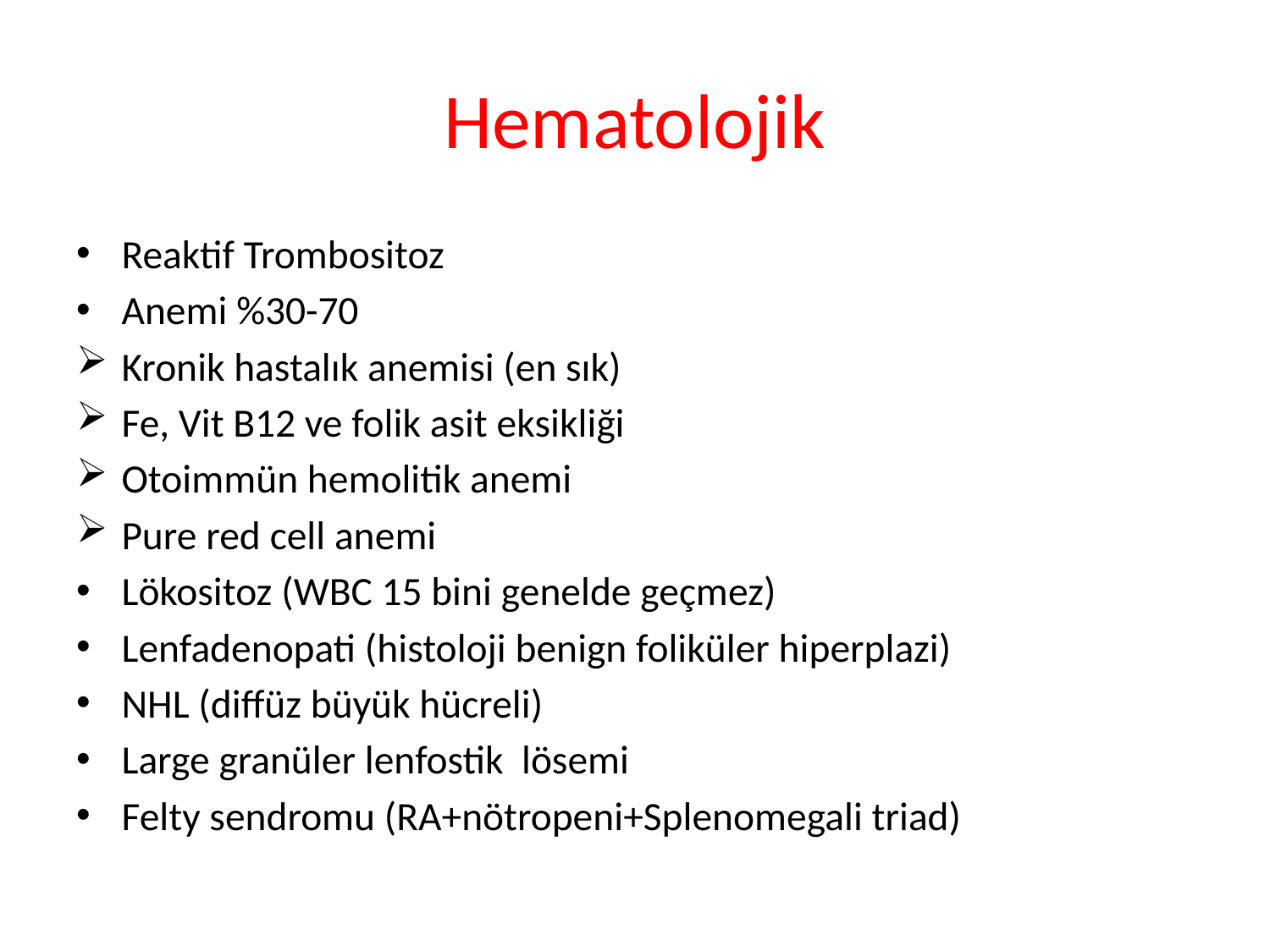

# Hematolojik
Reaktif Trombositoz
Anemi %30-70
Kronik hastalık anemisi (en sık)
Fe, Vit B12 ve folik asit eksikliği
Otoimmün hemolitik anemi
Pure red cell anemi
Lökositoz (WBC 15 bini genelde geçmez)
Lenfadenopati (histoloji benign foliküler hiperplazi)
NHL (diffüz büyük hücreli)
Large granüler lenfostik  lösemi
Felty sendromu (RA+nötropeni+Splenomegali triad)